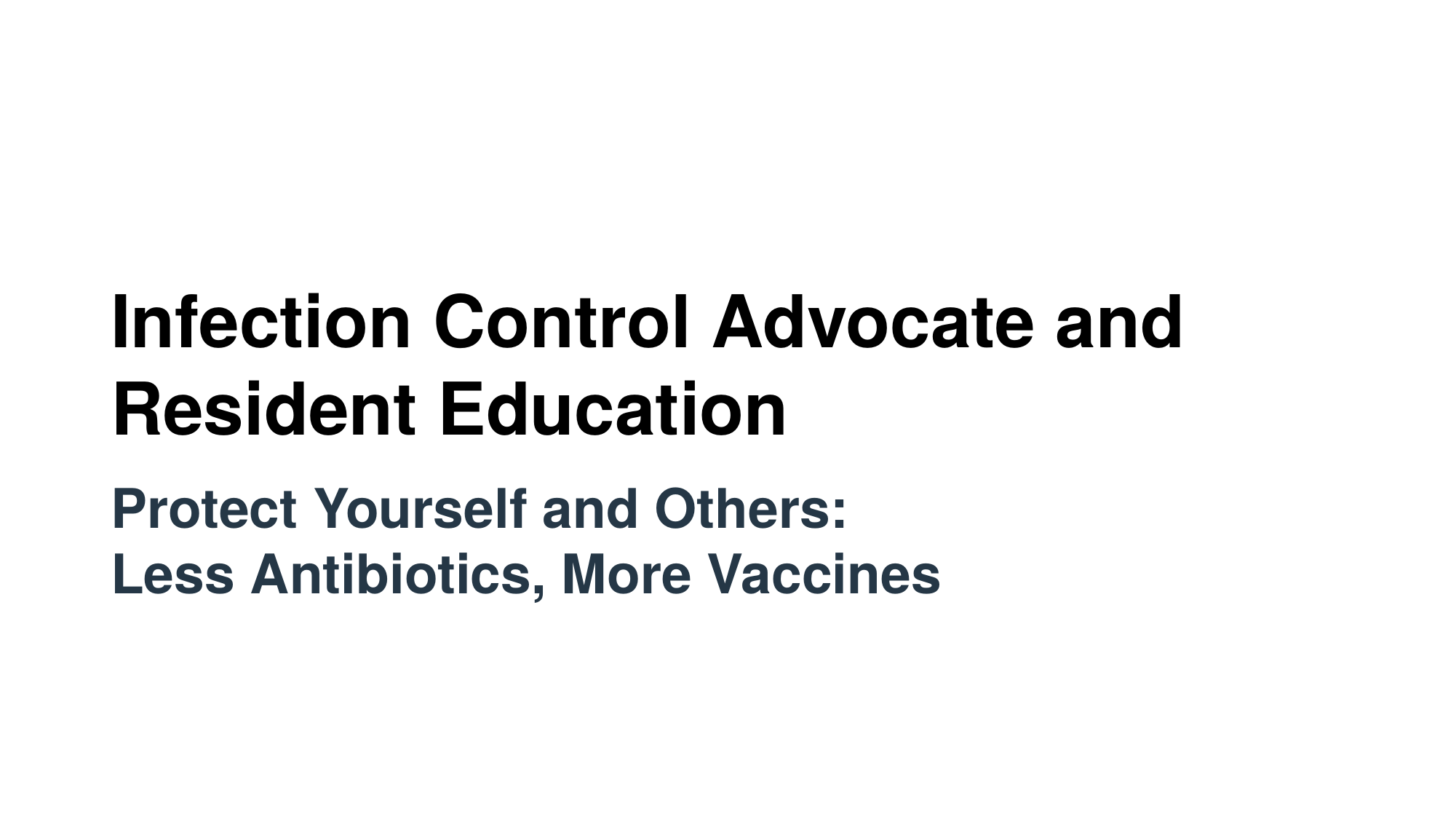

Infection Control Advocate and Resident Education
Protect Yourself and Others:
Less Antibiotics, More Vaccines